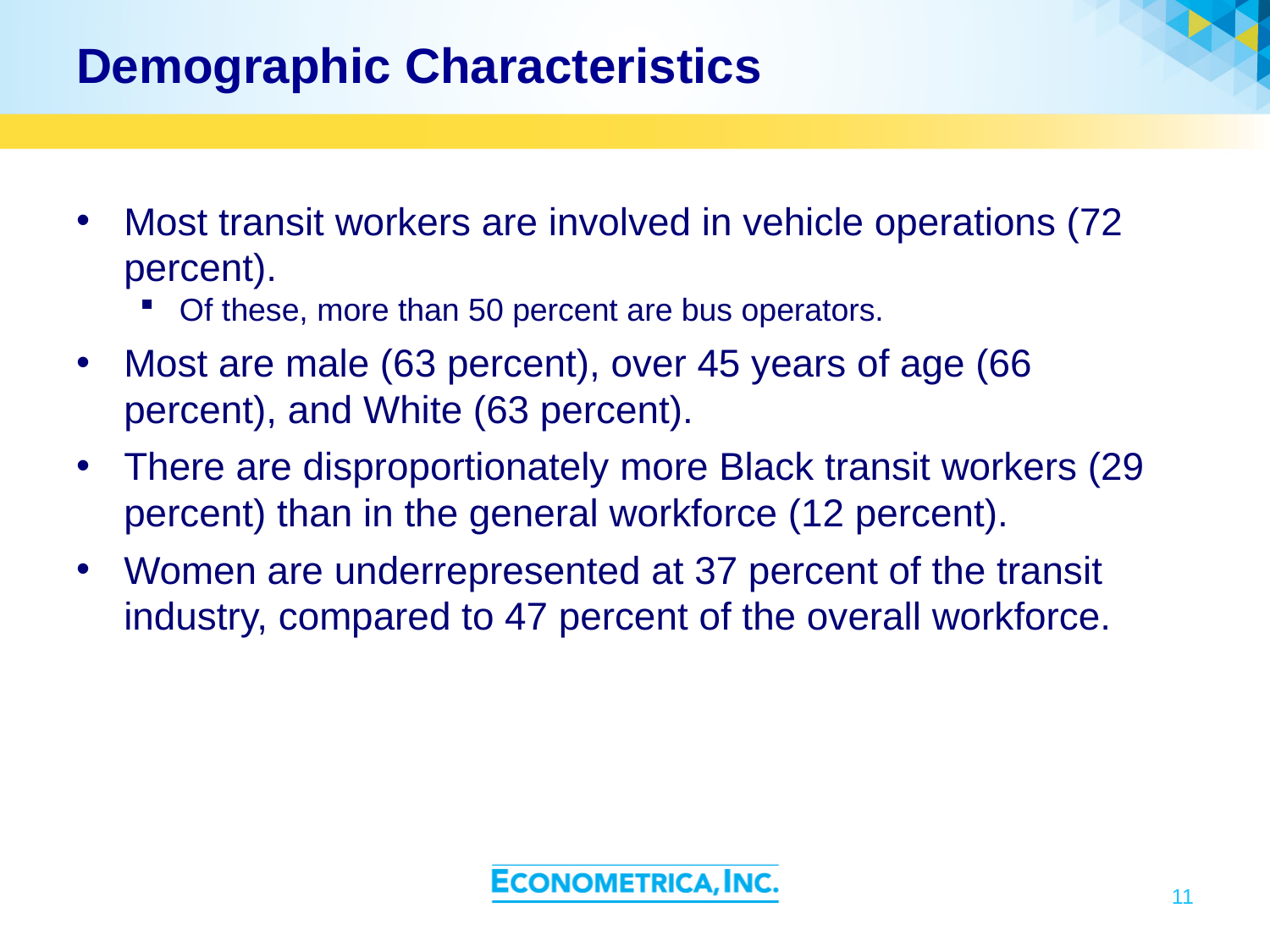

# Demographic Characteristics
Most transit workers are involved in vehicle operations (72 percent).
Of these, more than 50 percent are bus operators.
Most are male (63 percent), over 45 years of age (66 percent), and White (63 percent).
There are disproportionately more Black transit workers (29 percent) than in the general workforce (12 percent).
Women are underrepresented at 37 percent of the transit industry, compared to 47 percent of the overall workforce.

11